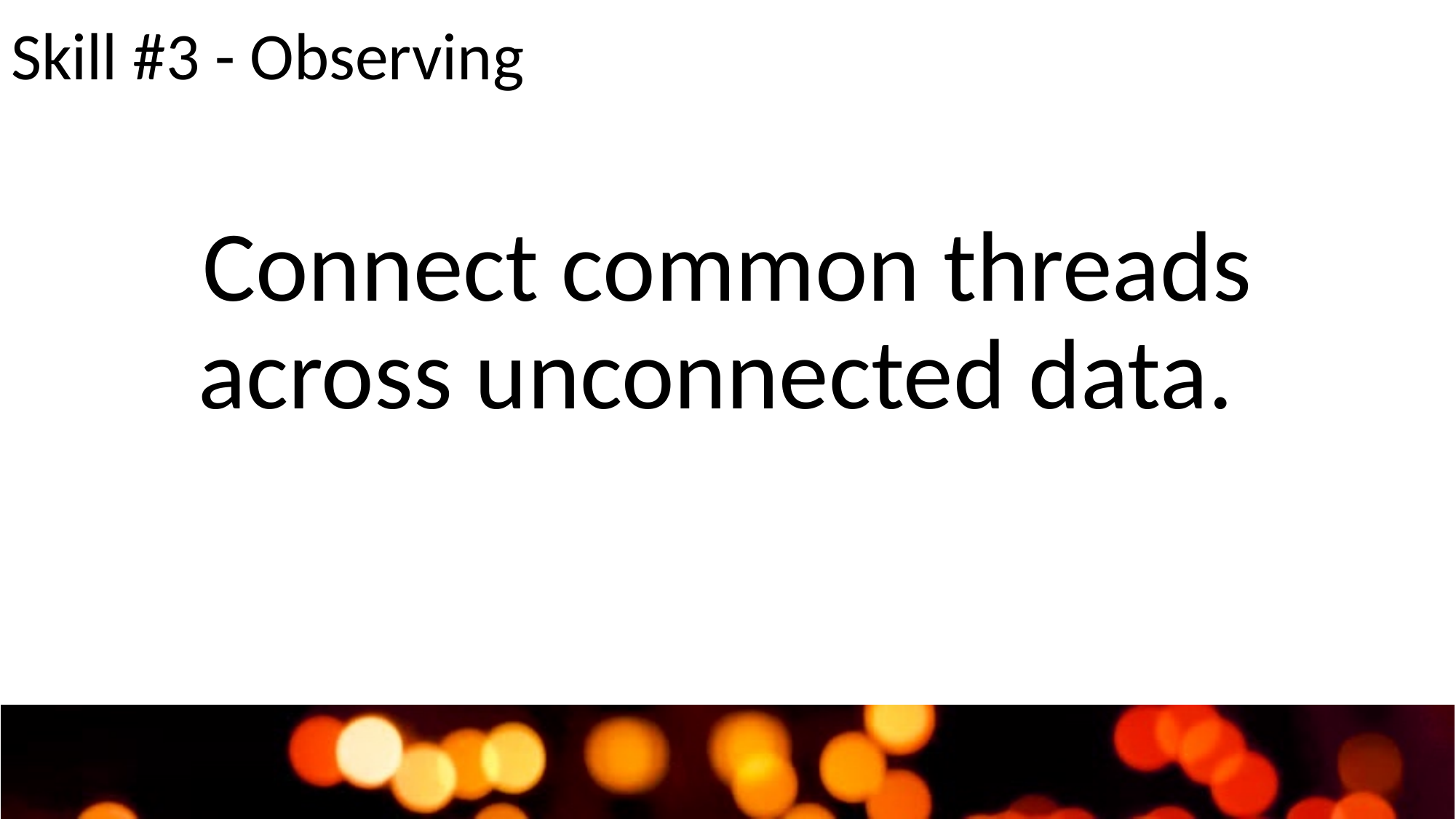

# Skill #3 - Observing
Connect common threads across unconnected data.